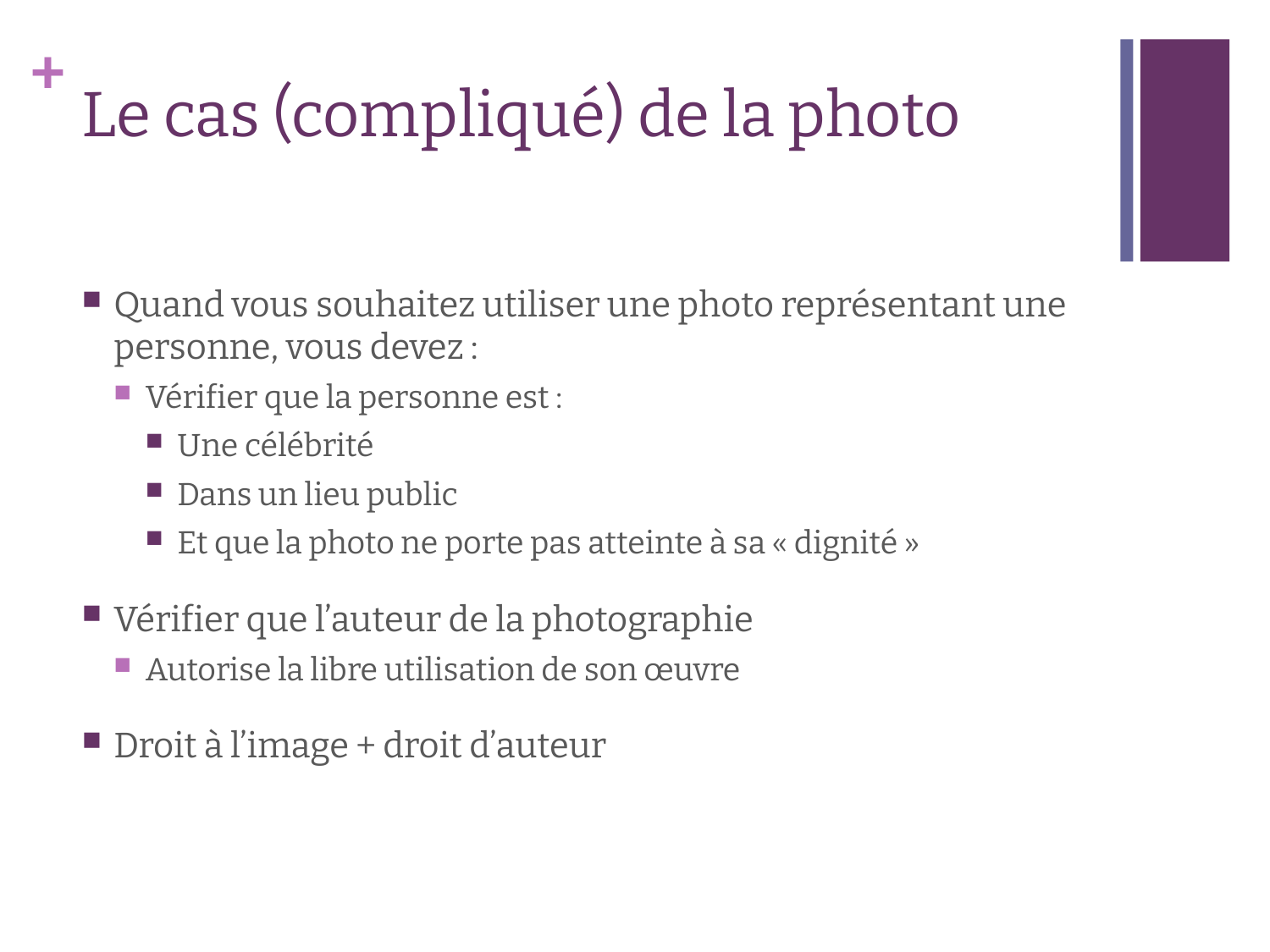

# Le cas (compliqué) de la photo
Quand vous souhaitez utiliser une photo représentant une personne, vous devez :
Vérifier que la personne est :
Une célébrité
Dans un lieu public
Et que la photo ne porte pas atteinte à sa « dignité »
Vérifier que l’auteur de la photographie
Autorise la libre utilisation de son œuvre
Droit à l’image + droit d’auteur